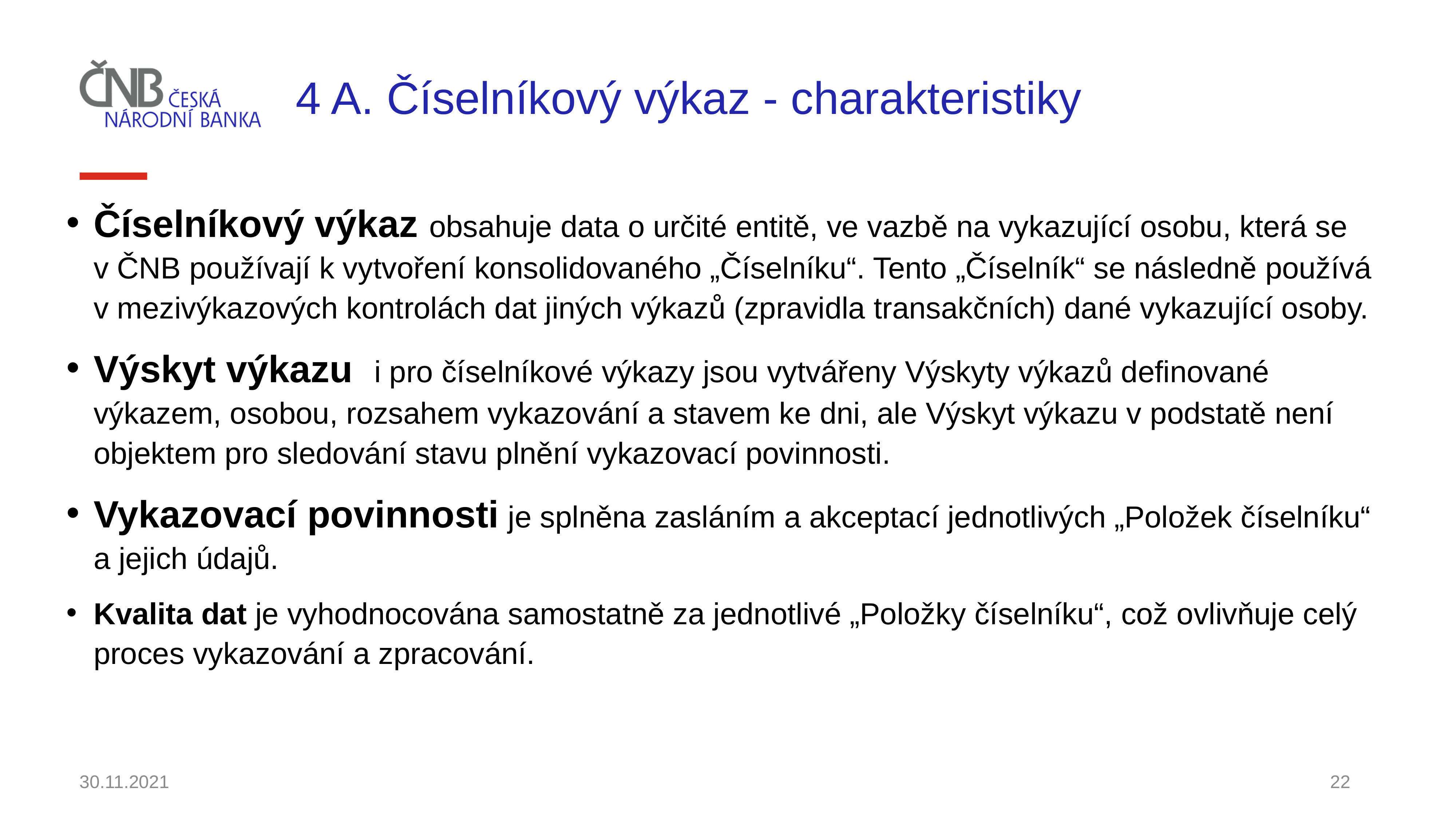

# 4 A. Číselníkový výkaz - charakteristiky
Číselníkový výkaz obsahuje data o určité entitě, ve vazbě na vykazující osobu, která se v ČNB používají k vytvoření konsolidovaného „Číselníku“. Tento „Číselník“ se následně používá v mezivýkazových kontrolách dat jiných výkazů (zpravidla transakčních) dané vykazující osoby.
Výskyt výkazu  i pro číselníkové výkazy jsou vytvářeny Výskyty výkazů definované výkazem, osobou, rozsahem vykazování a stavem ke dni, ale Výskyt výkazu v podstatě není objektem pro sledování stavu plnění vykazovací povinnosti.
Vykazovací povinnosti je splněna zasláním a akceptací jednotlivých „Položek číselníku“ a jejich údajů.
Kvalita dat je vyhodnocována samostatně za jednotlivé „Položky číselníku“, což ovlivňuje celý proces vykazování a zpracování.

30.11.2021

22